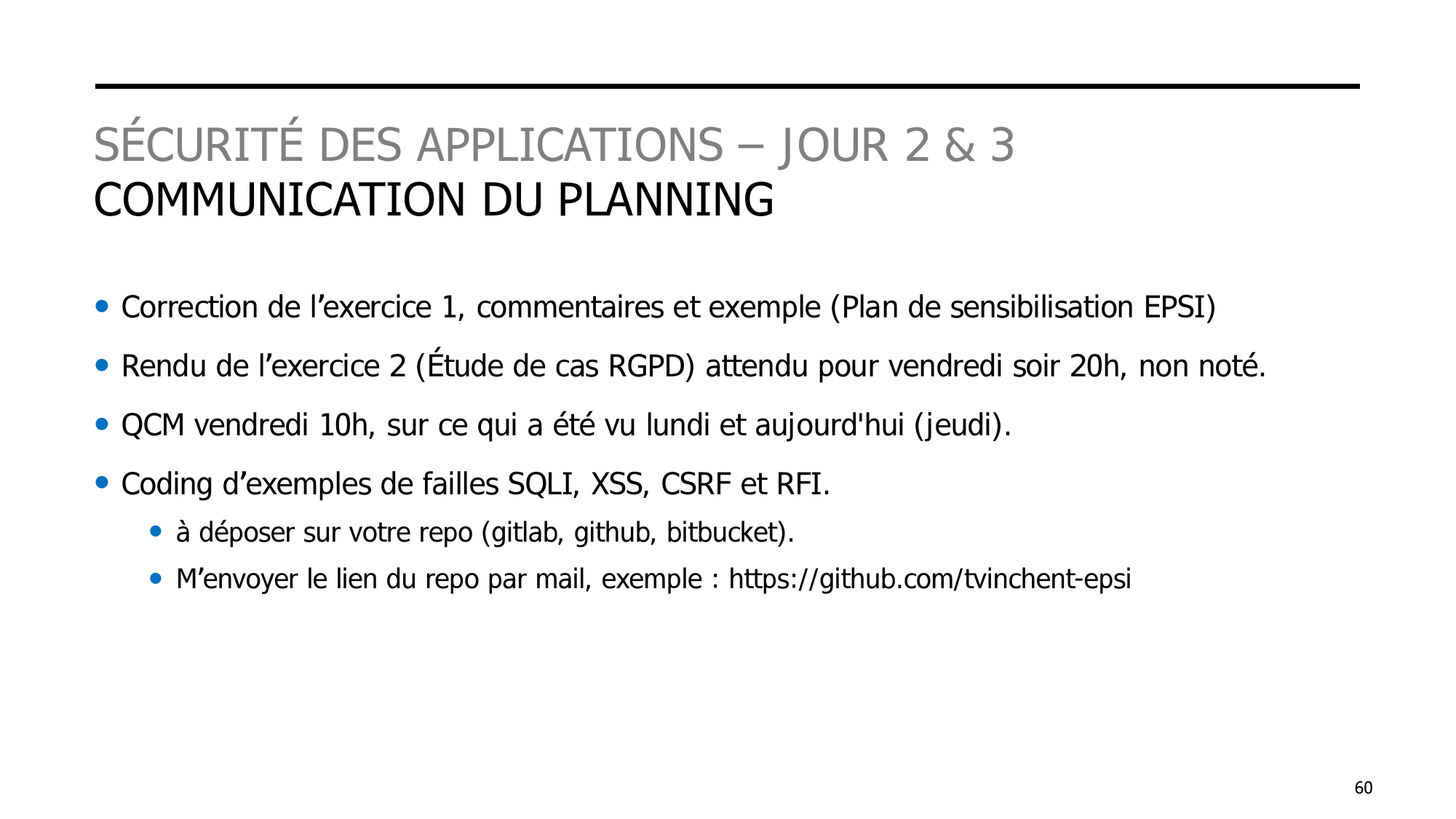

# Sécurité des applications – jour 2 & 3 communication du planning
Correction de l’exercice 1, commentaires et exemple (Plan de sensibilisation EPSI)
Rendu de l’exercice 2 (Étude de cas RGPD) attendu pour vendredi soir 20h, non noté.
QCM vendredi 10h, sur ce qui a été vu lundi et aujourd'hui (jeudi).
Coding d’exemples de failles SQLI, XSS, CSRF et RFI.
à déposer sur votre repo (gitlab, github, bitbucket).
M’envoyer le lien du repo par mail, exemple : https://github.com/tvinchent-epsi
60